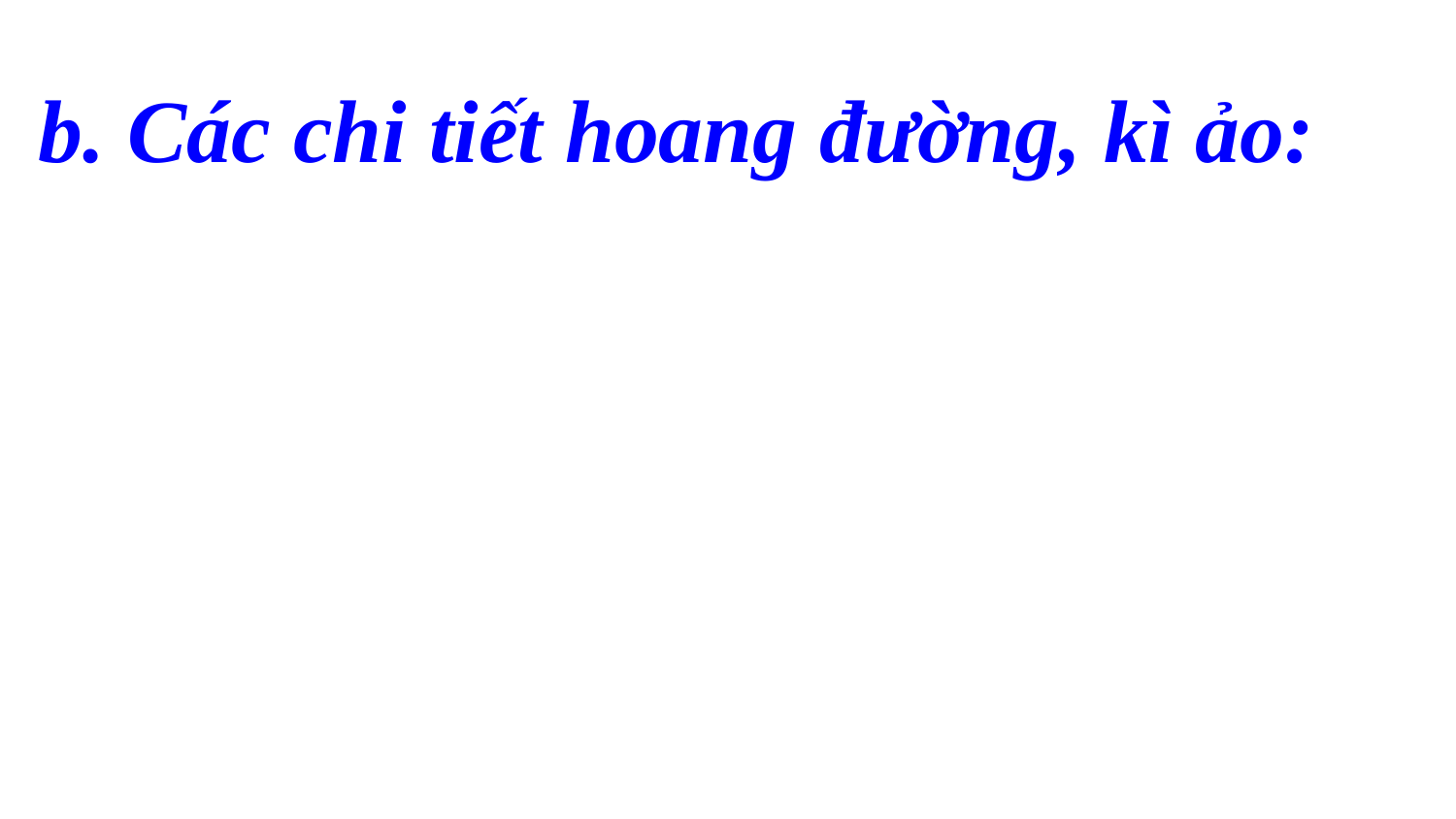

b. Các chi tiết hoang đường, kì ảo: